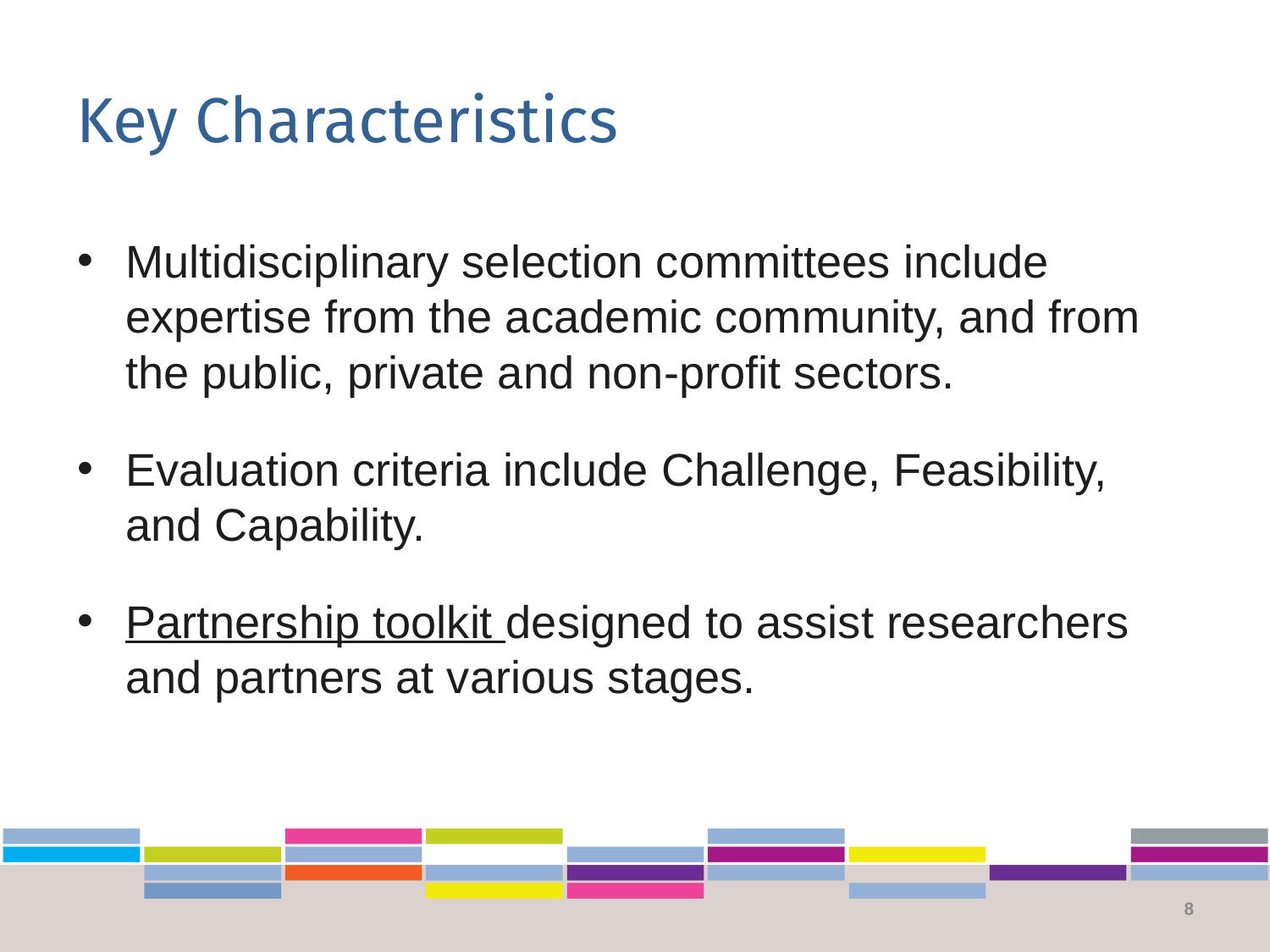

# Key Characteristics
Multidisciplinary selection committees include expertise from the academic community, and from the public, private and non-profit sectors.
Evaluation criteria include Challenge, Feasibility, and Capability.
Partnership toolkit designed to assist researchers and partners at various stages.
8